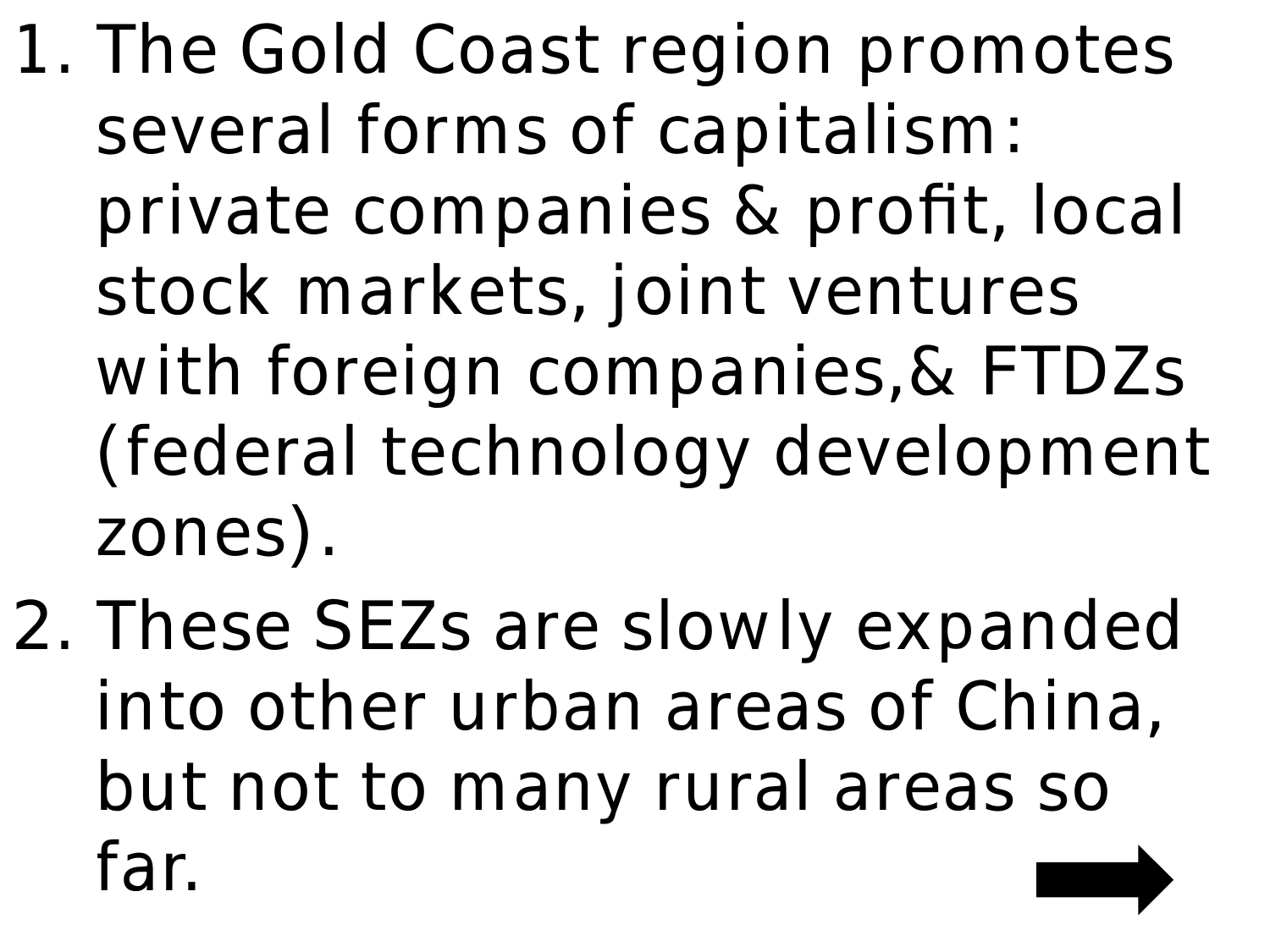

The Gold Coast region promotes several forms of capitalism: private companies & profit, local stock markets, joint ventures with foreign companies,& FTDZs (federal technology development zones).
These SEZs are slowly expanded into other urban areas of China, but not to many rural areas so far.